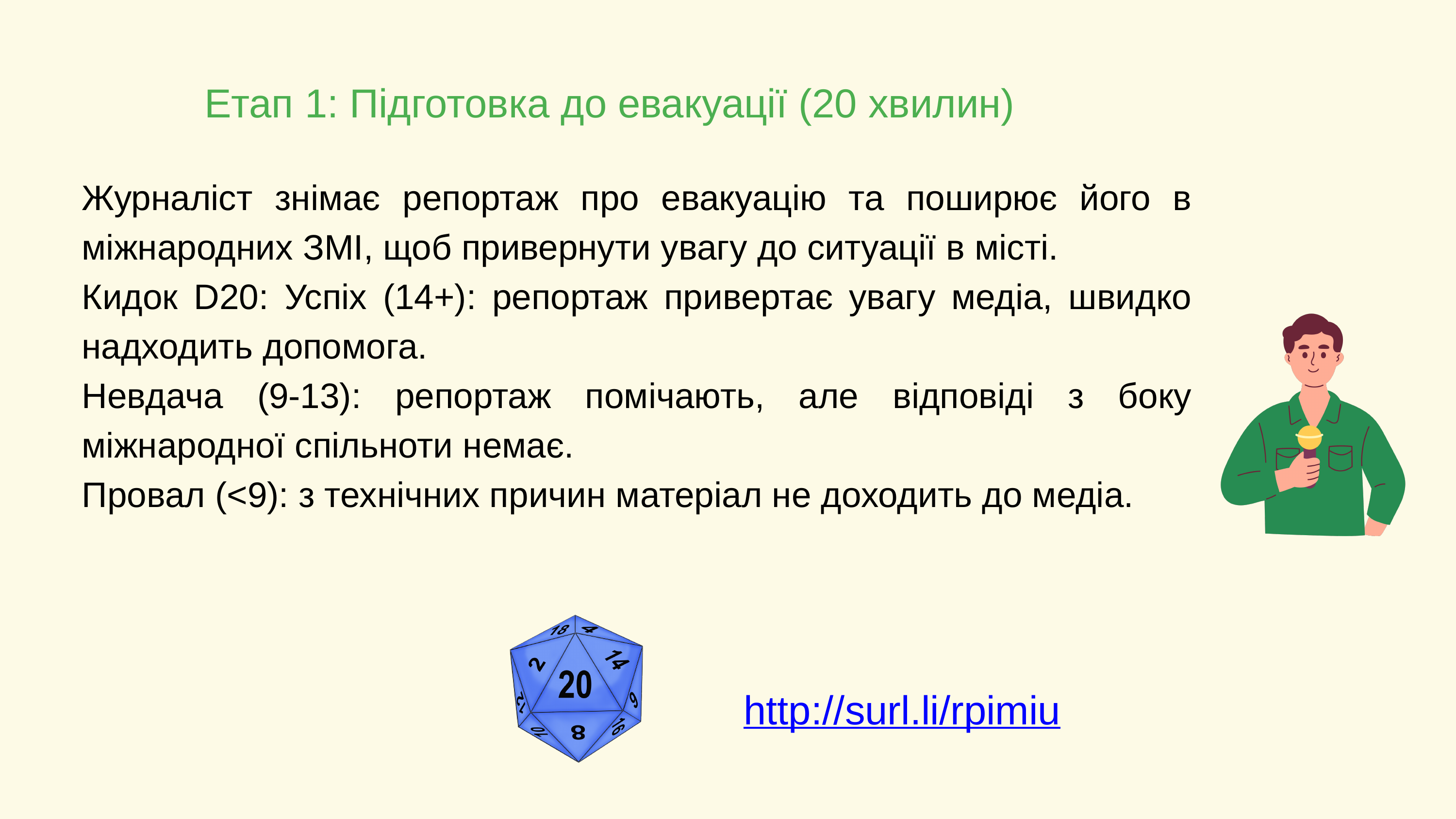

Етап 1: Підготовка до евакуації (20 хвилин)
Журналіст знімає репортаж про евакуацію та поширює його в міжнародних ЗМІ, щоб привернути увагу до ситуації в місті.
Кидок D20: Успіх (14+): репортаж привертає увагу медіа, швидко надходить допомога.
Невдача (9-13): репортаж помічають, але відповіді з боку міжнародної спільноти немає.
Провал (<9): з технічних причин матеріал не доходить до медіа.

http://surl.li/rpimiu